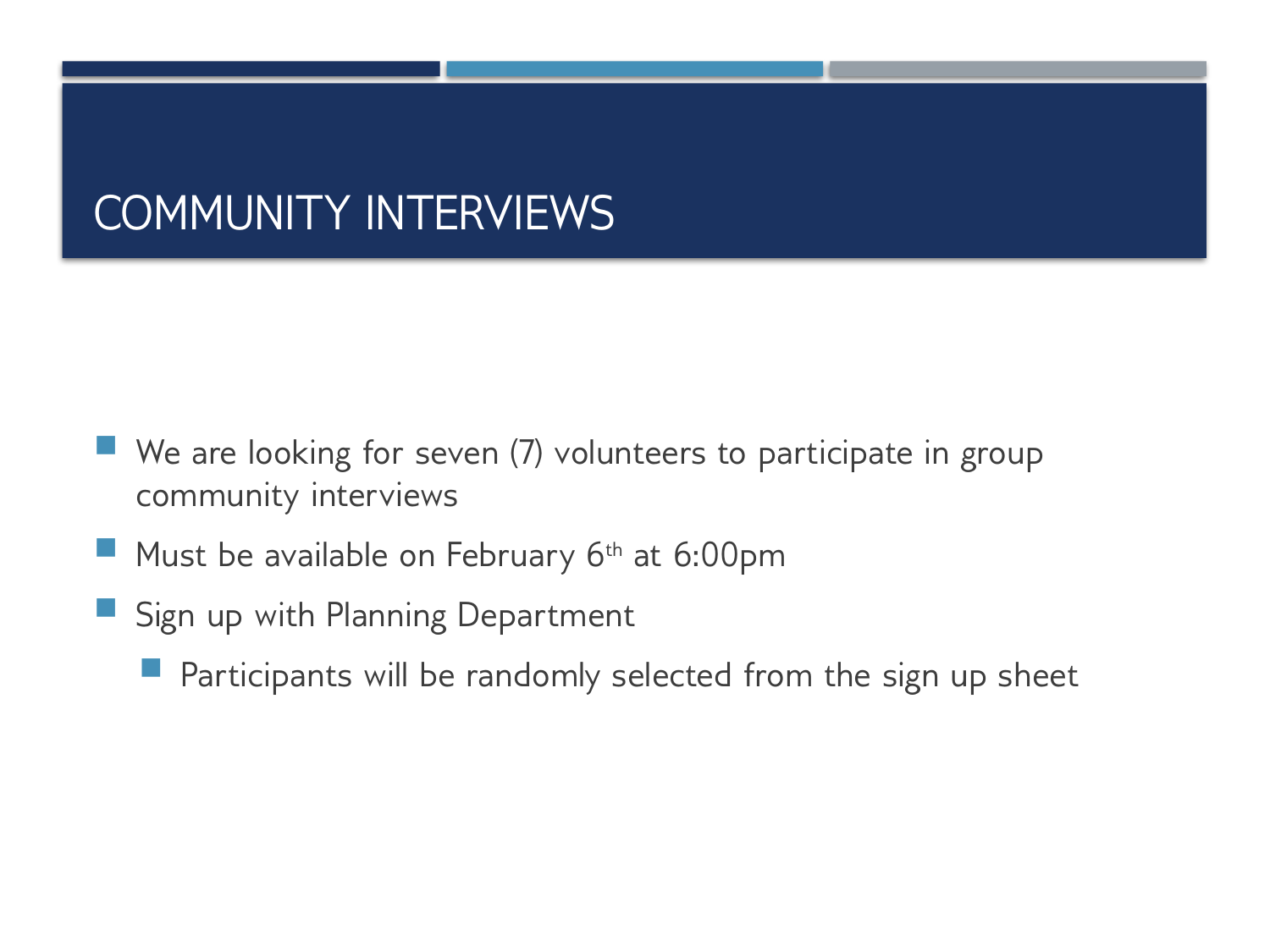

# Community Interviews
We are looking for seven (7) volunteers to participate in group community interviews
Must be available on February 6th at 6:00pm
Sign up with Planning Department
Participants will be randomly selected from the sign up sheet